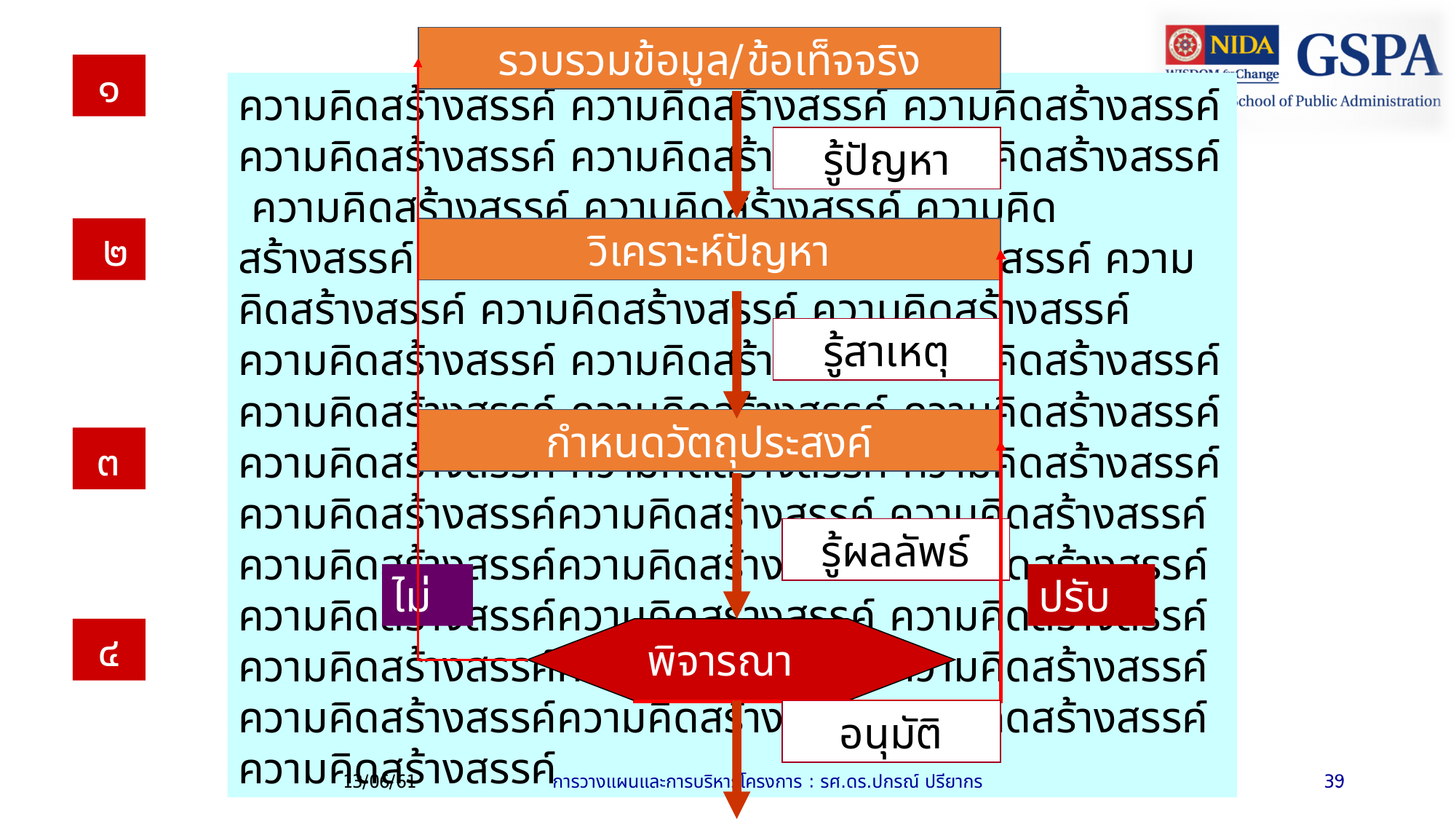

รวบรวมข้อมูล/ข้อเท็จจริง
๑
ความคิดสร้างสรรค์ ความคิดสร้างสรรค์ ความคิดสร้างสรรค์ ความคิดสร้างสรรค์ ความคิดสร้างสรรค์ ความคิดสร้างสรรค์  ความคิดสร้างสรรค์ ความคิดสร้างสรรค์ ความคิดสร้างสรรค์  ความคิดสร้างสรรค์ ความคิดสร้างสรรค์ ความคิดสร้างสรรค์ ความคิดสร้างสรรค์ ความคิดสร้างสรรค์ ความคิดสร้างสรรค์ ความคิดสร้างสรรค์ ความคิดสร้างสรรค์ ความคิดสร้างสรรค์ ความคิดสร้างสรรค์ ความคิดสร้างสรรค์ ความคิดสร้างสรรค์ ความคิดสร้างสรรค์ ความคิดสร้างสรรค์ ความคิดสร้างสรรค์ความคิดสร้างสรรค์ ความคิดสร้างสรรค์ ความคิดสร้างสรรค์ความคิดสร้างสรรค์ ความคิดสร้างสรรค์ ความคิดสร้างสรรค์ความคิดสร้างสรรค์ ความคิดสร้างสรรค์ ความคิดสร้างสรรค์ความคิดสร้างสรรค์ ความคิดสร้างสรรค์ ความคิดสร้างสรรค์ความคิดสร้างสรรค์ ความคิดสร้างสรรค์ ความคิดสร้างสรรค์

รู้ปัญหา
 ๒
วิเคราะห์ปัญหา

รู้สาเหตุ
กำหนดวัตถุประสงค์
 ๓

รู้ผลลัพธ์
ไม่
ปรับ
๔

พิจารณา

อนุมัติ
13/06/61
การวางแผนและการบริหารโครงการ : รศ.ดร.ปกรณ์ ปรียากร
39